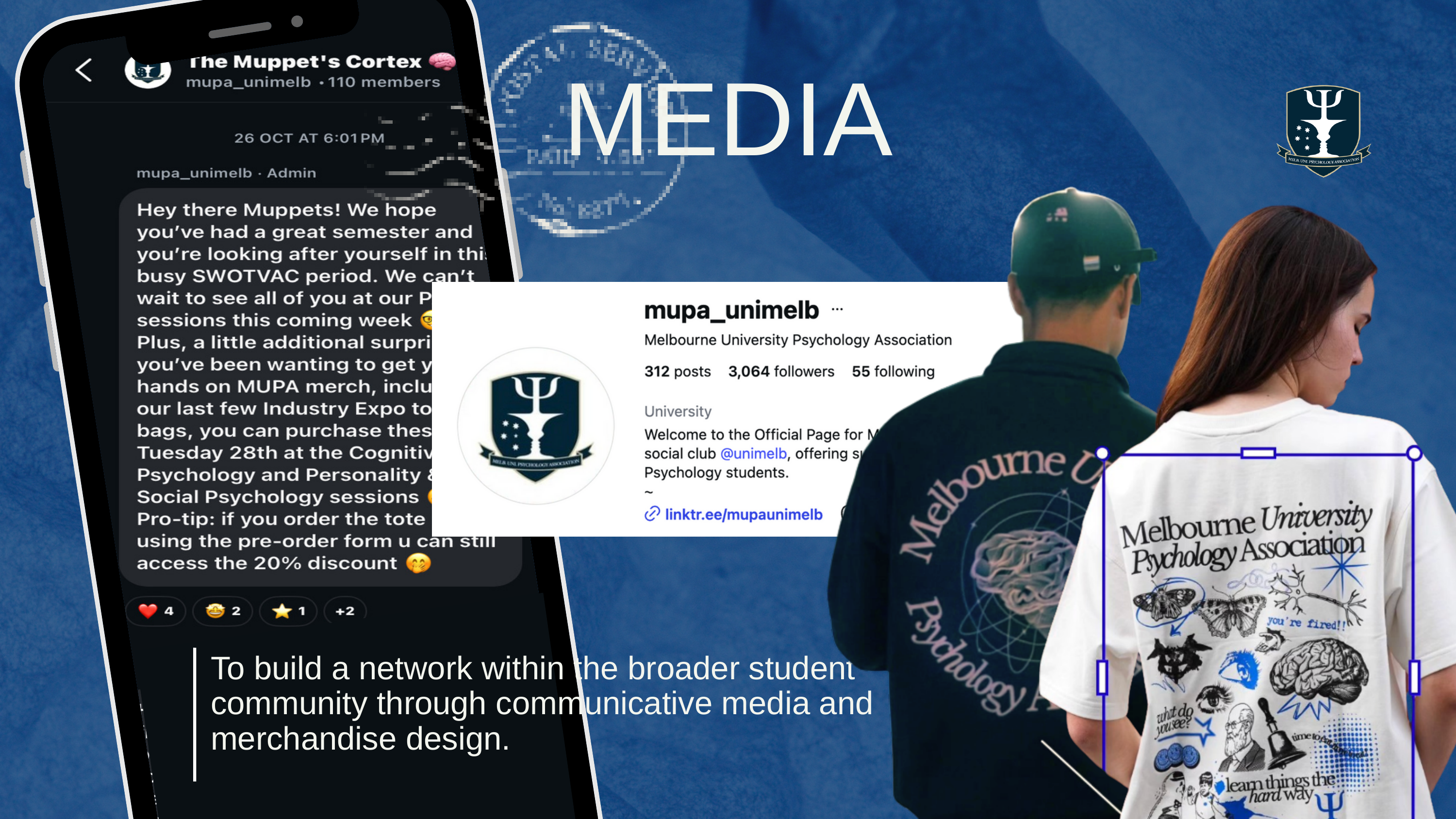

MEDIA

To build a network within the broader student community through communicative media and
merchandise design.